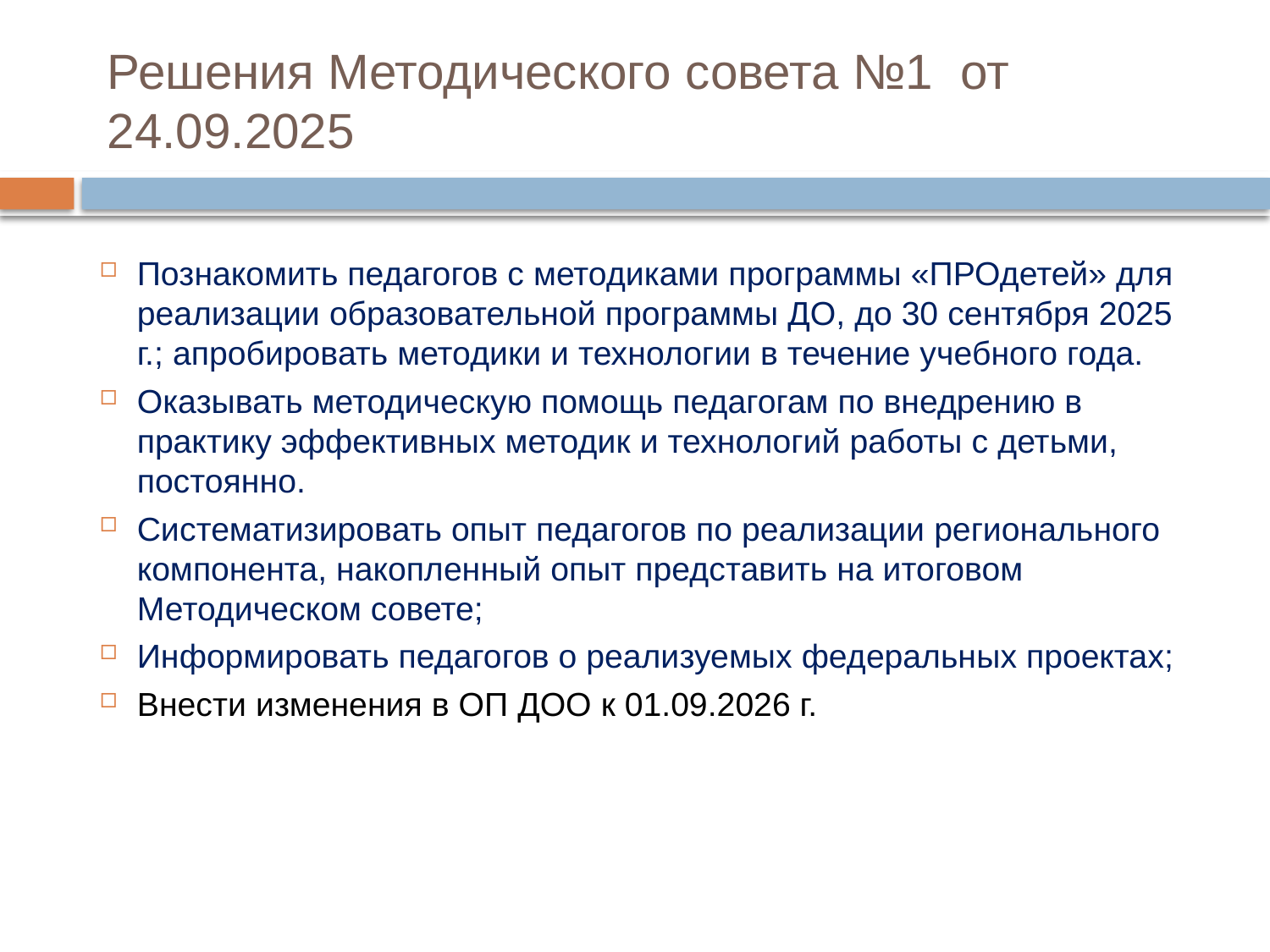

# Решения Методического совета №1  от 24.09.2025
Познакомить педагогов с методиками программы «ПРОдетей» для реализации образовательной программы ДО, до 30 сентября 2025 г.; апробировать методики и технологии в течение учебного года.
Оказывать методическую помощь педагогам по внедрению в практику эффективных методик и технологий работы с детьми, постоянно.
Систематизировать опыт педагогов по реализации регионального компонента, накопленный опыт представить на итоговом Методическом совете;
Информировать педагогов о реализуемых федеральных проектах;
Внести изменения в ОП ДОО к 01.09.2026 г.